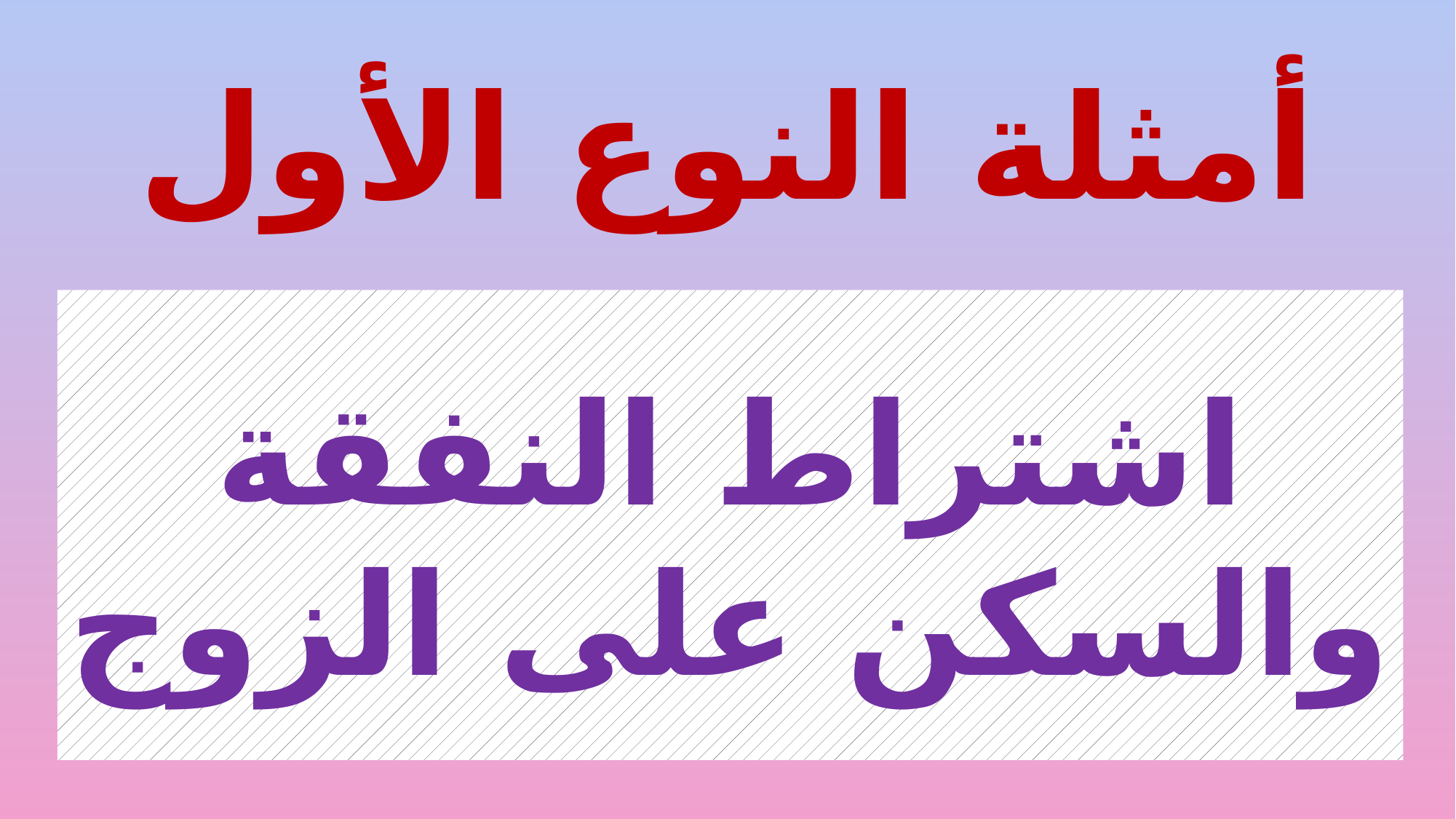

# أمثلة النوع الأول

اشتراط النفقة والسكن على الزوج